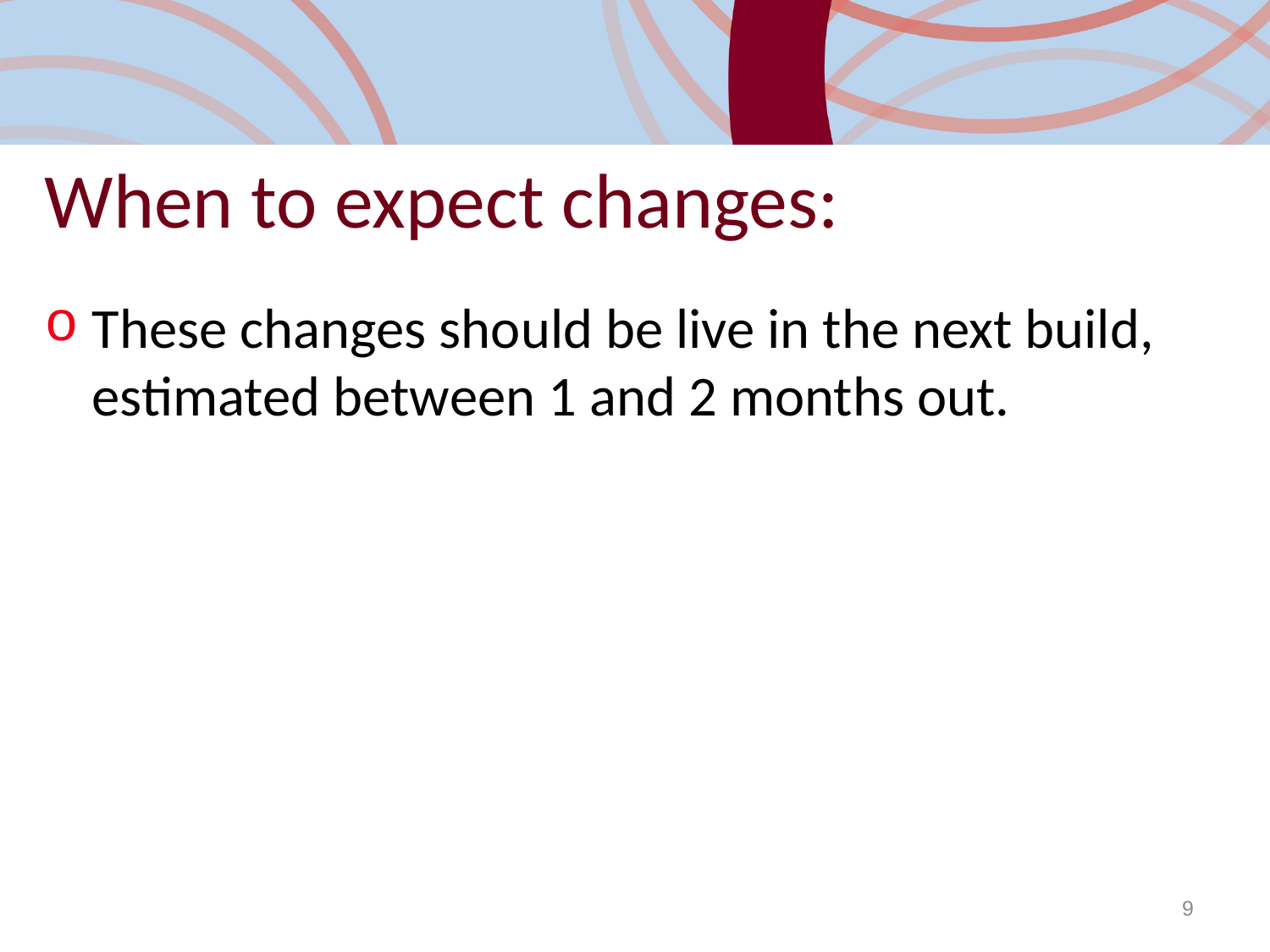

# When to expect changes:
These changes should be live in the next build, estimated between 1 and 2 months out.
9